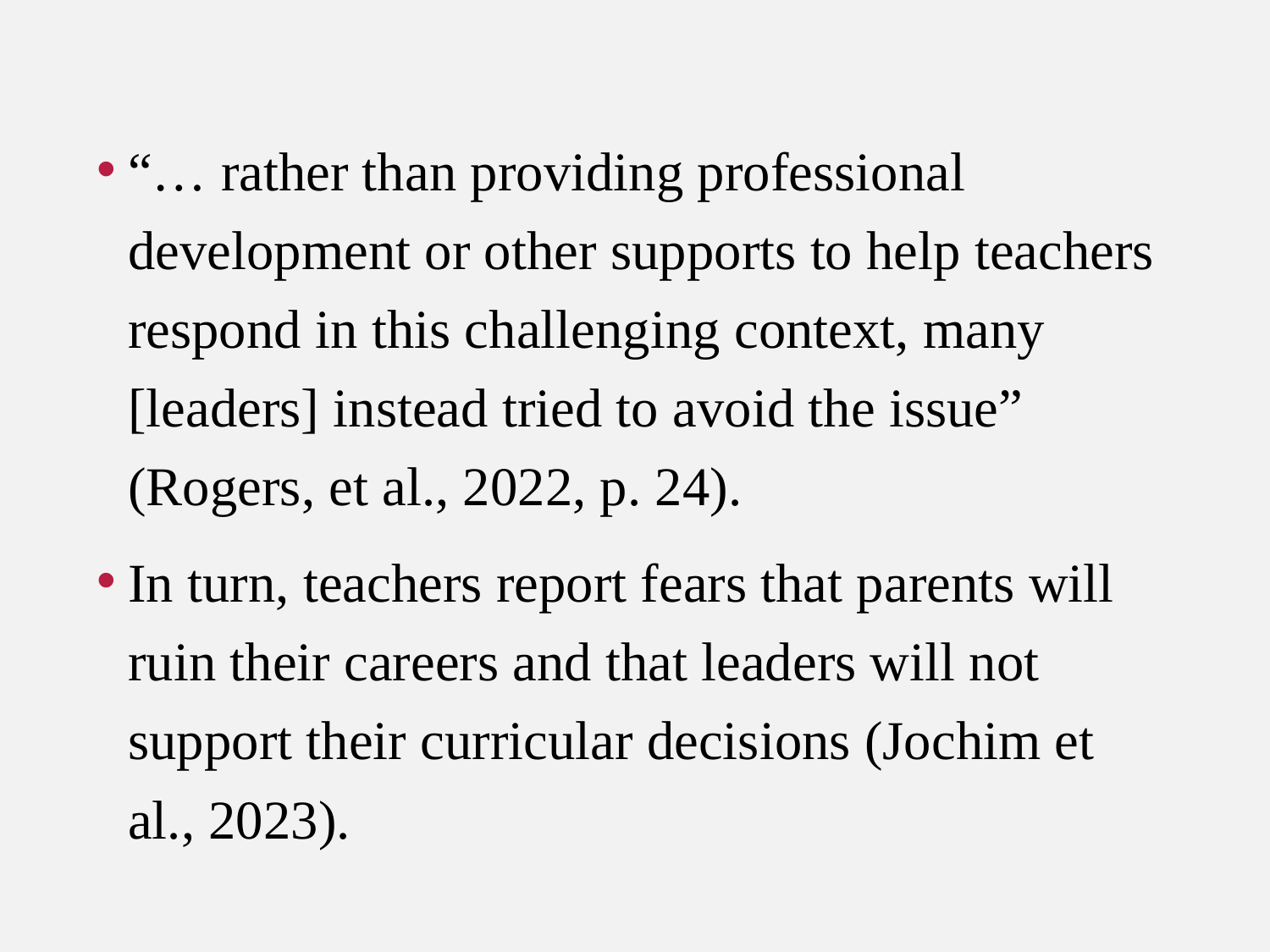

“… rather than providing professional development or other supports to help teachers respond in this challenging context, many [leaders] instead tried to avoid the issue” (Rogers, et al., 2022, p. 24).
In turn, teachers report fears that parents will ruin their careers and that leaders will not support their curricular decisions (Jochim et al., 2023).